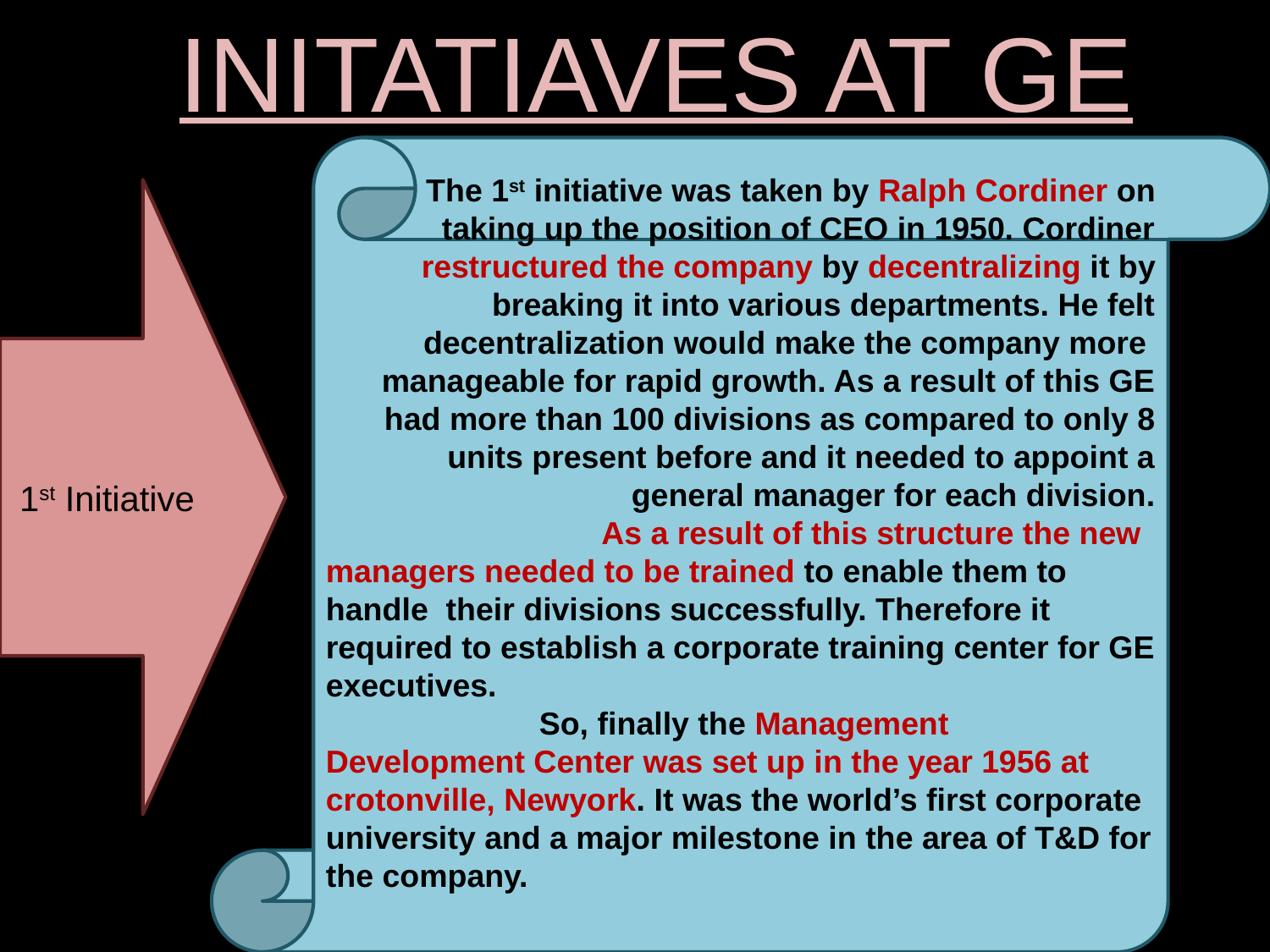

INITATIAVES AT GE
The 1st initiative was taken by Ralph Cordiner on taking up the position of CEO in 1950. Cordiner restructured the company by decentralizing it by breaking it into various departments. He felt decentralization would make the company more  manageable for rapid growth. As a result of this GE had more than 100 divisions as compared to only 8 units present before and it needed to appoint a general manager for each division.
                               As a result of this structure the new managers needed to be trained to enable them to handle  their divisions successfully. Therefore it required to establish a corporate training center for GE executives.
                        So, finally the Management Development Center was set up in the year 1956 at crotonville, Newyork. It was the world’s first corporate university and a major milestone in the area of T&D for the company.

1st Initiative